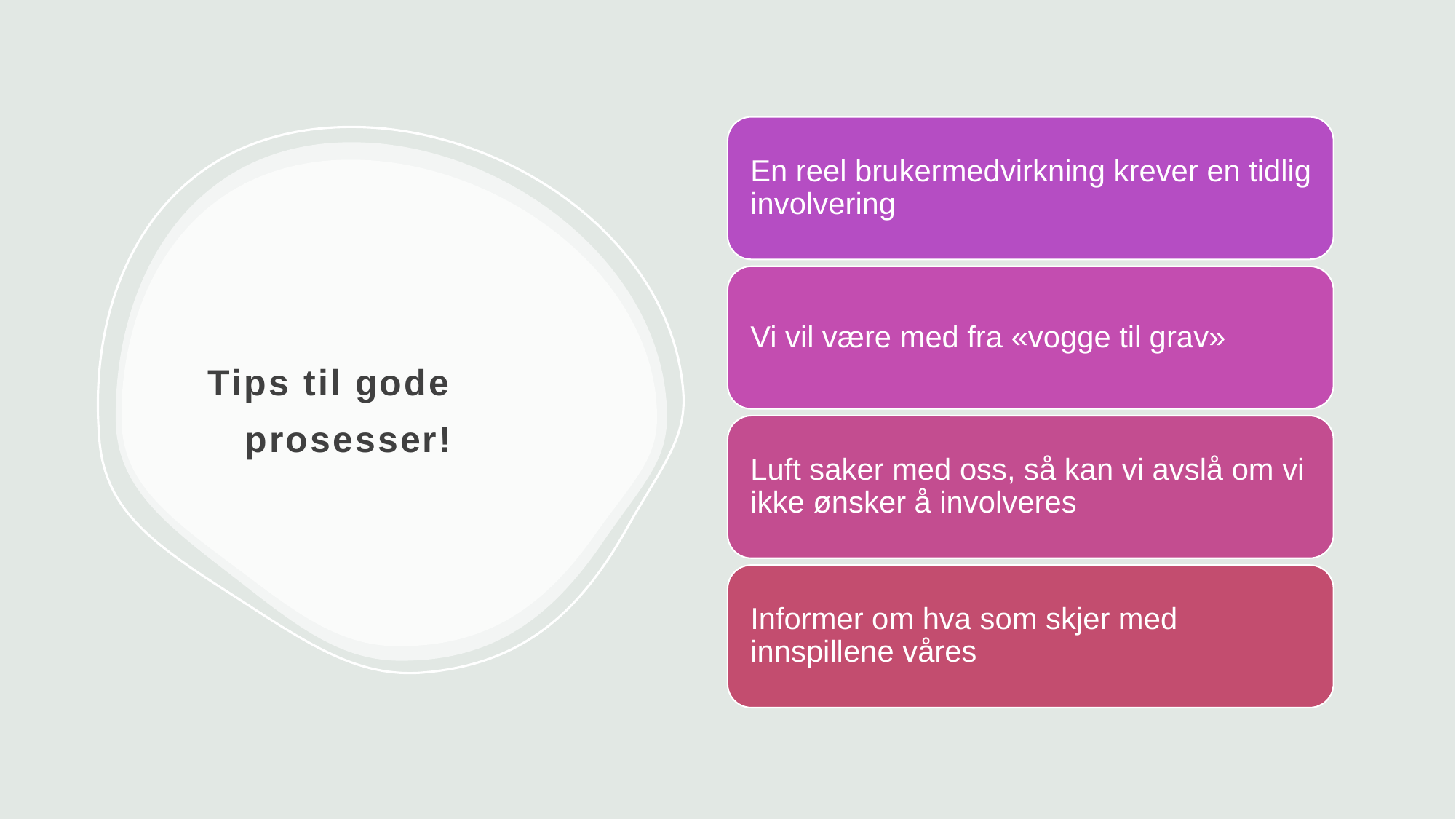

En reel brukermedvirkning krever en tidlig involvering
Vi vil være med fra «vogge til grav»
Luft saker med oss, så kan vi avslå om vi ikke ønsker å involveres
Informer om hva som skjer med innspillene våres

# Tips til gode prosesser!